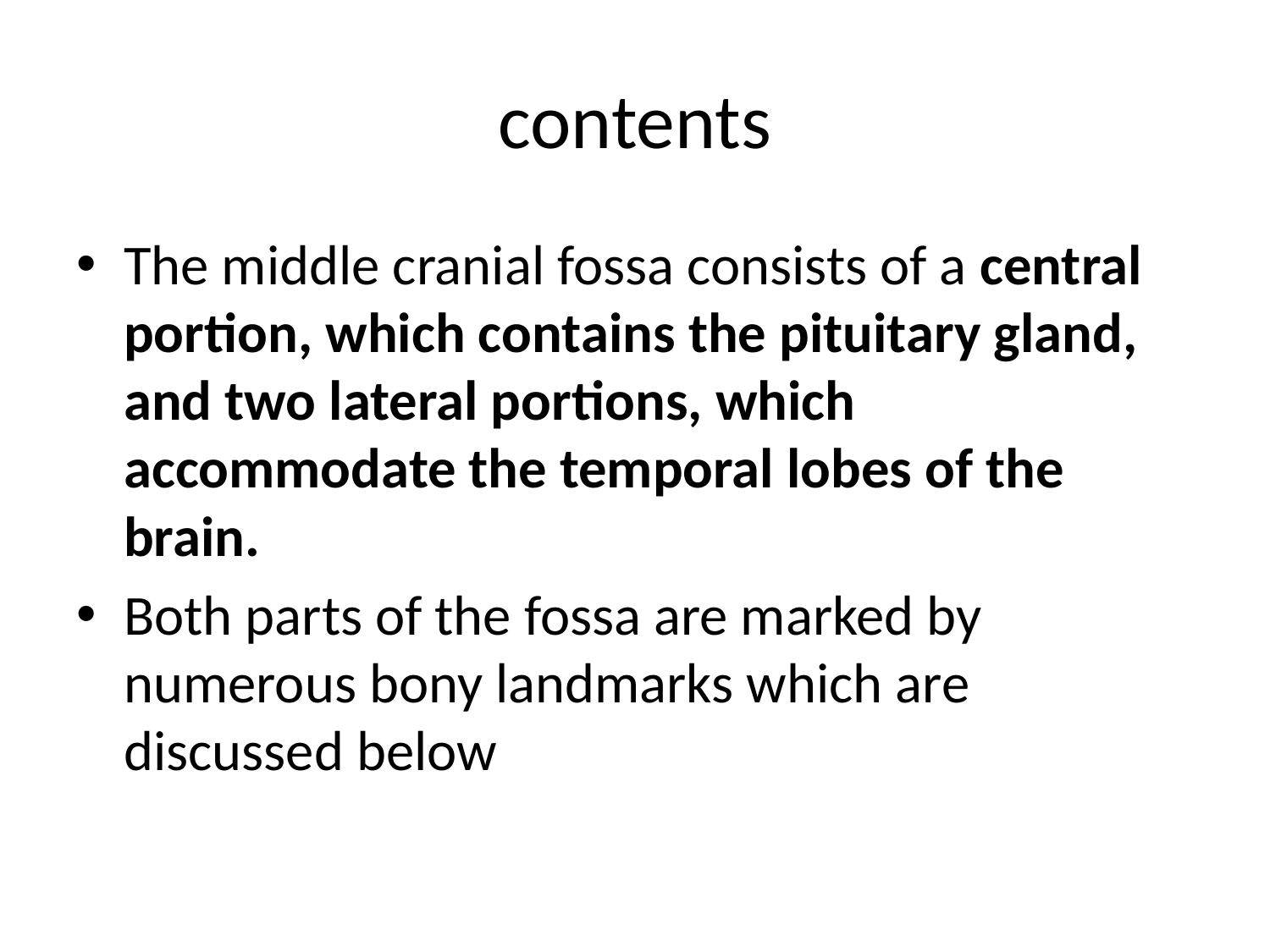

# contents
The middle cranial fossa consists of a central portion, which contains the pituitary gland, and two lateral portions, which accommodate the temporal lobes of the brain.
Both parts of the fossa are marked by numerous bony landmarks which are discussed below